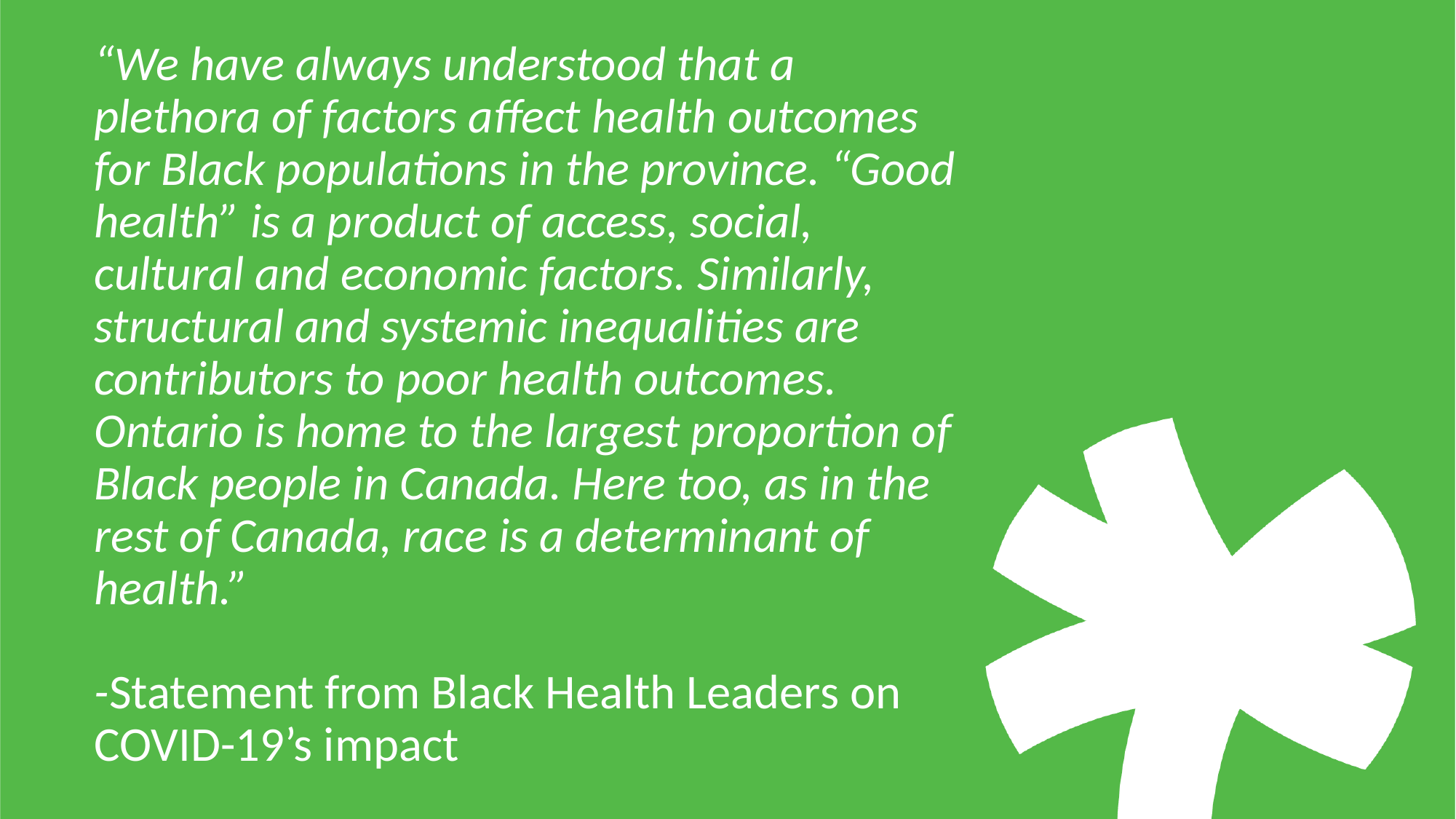

# “We have always understood that a plethora of factors affect health outcomes for Black populations in the province. “Good health” is a product of access, social, cultural and economic factors. Similarly, structural and systemic inequalities are contributors to poor health outcomes. Ontario is home to the largest proportion of Black people in Canada. Here too, as in the rest of Canada, race is a determinant of health.” -Statement from Black Health Leaders on COVID-19’s impact